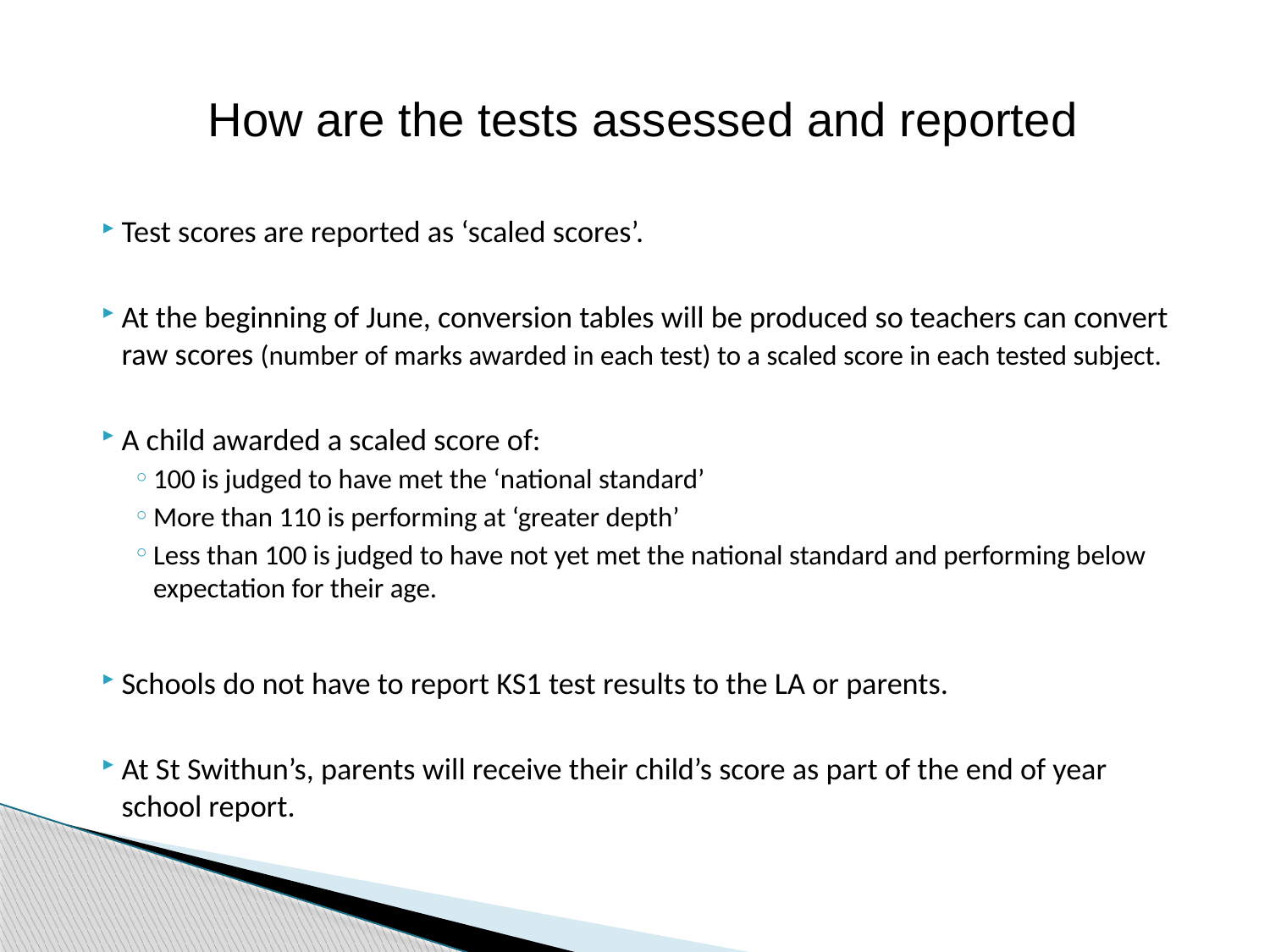

# How are the tests assessed and reported
Test scores are reported as ‘scaled scores’.

At the beginning of June, conversion tables will be produced so teachers can convert raw scores (number of marks awarded in each test) to a scaled score in each tested subject.

A child awarded a scaled score of:
100 is judged to have met the ‘national standard’
More than 110 is performing at ‘greater depth’
Less than 100 is judged to have not yet met the national standard and performing below expectation for their age.

Schools do not have to report KS1 test results to the LA or parents.

At St Swithun’s, parents will receive their child’s score as part of the end of year school report.